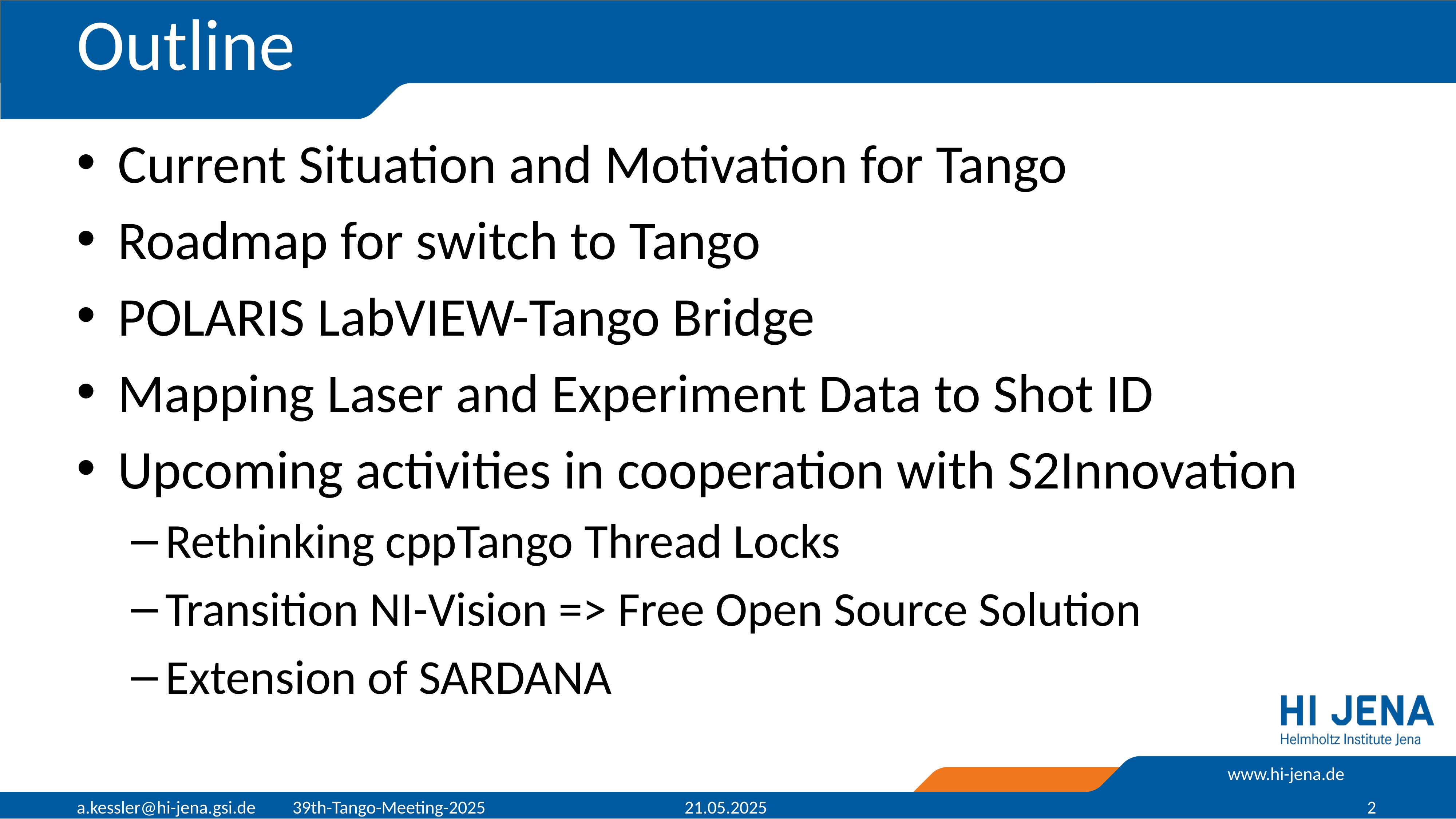

# Outline
Current Situation and Motivation for Tango
Roadmap for switch to Tango
POLARIS LabVIEW-Tango Bridge
Mapping Laser and Experiment Data to Shot ID
Upcoming activities in cooperation with S2Innovation
Rethinking cppTango Thread Locks
Transition NI-Vision => Free Open Source Solution
Extension of SARDANA

a.kessler@hi-jena.gsi.de         39th-Tango-Meeting-2025
21.05.2025
2